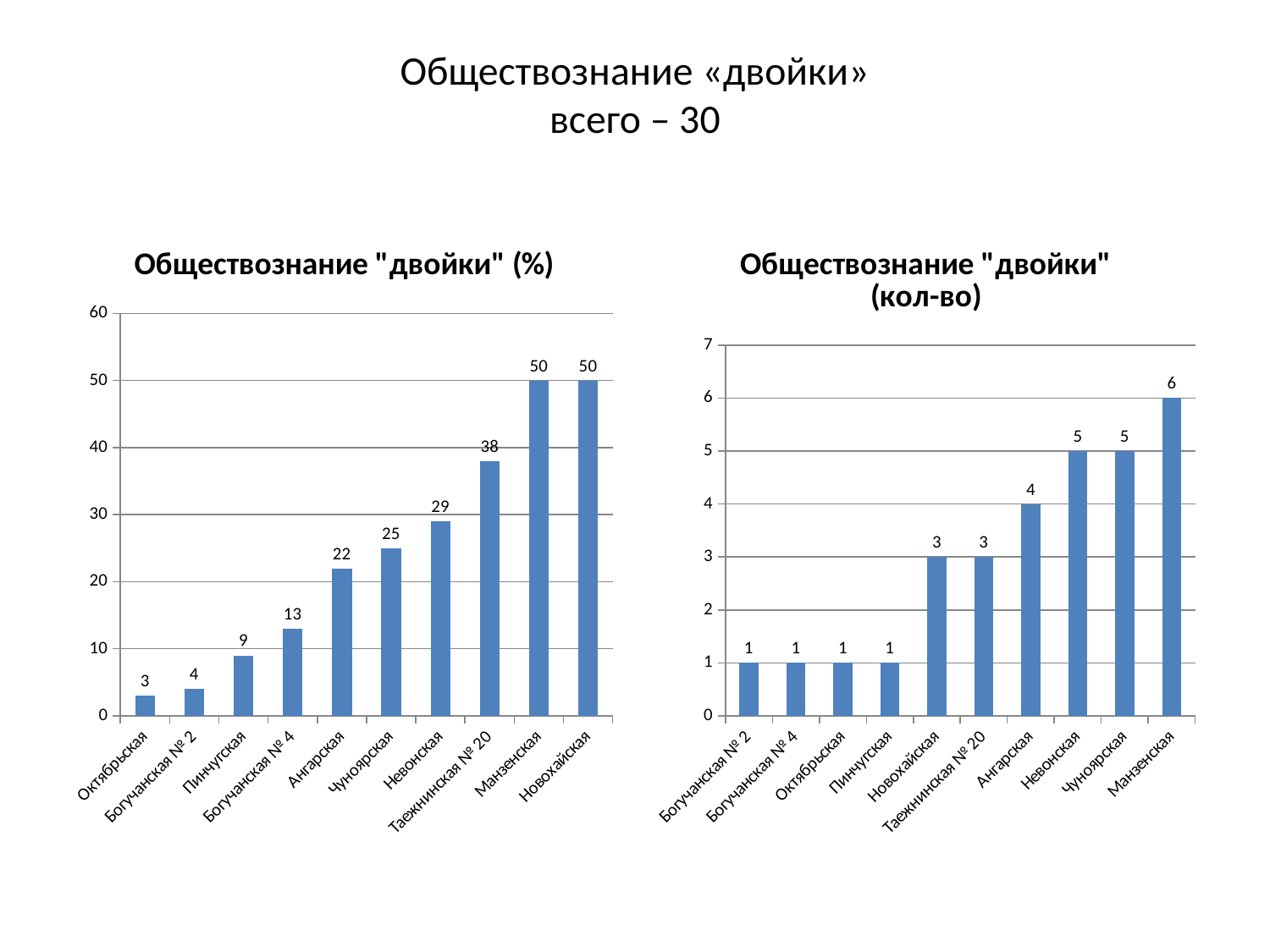

# Обществознание «двойки» всего – 30

### Chart: Обществознание "двойки" (%)

| Category |  |
|---|---|
| Октябрьская | 3.0 |
| Богучанская № 2 | 4.0 |
| Пинчугская | 9.0 |
| Богучанская № 4 | 13.0 |
| Ангарская | 22.0 |
| Чуноярская | 25.0 |
| Невонская | 29.0 |
| Таежнинская № 20 | 38.0 |
| Манзенская | 50.0 |
| Новохайская | 50.0 |

### Chart: Обществознание "двойки" (кол-во)

| Category |  |
|---|---|
| Богучанская № 2 | 1.0 |
| Богучанская № 4 | 1.0 |
| Октябрьская | 1.0 |
| Пинчугская | 1.0 |
| Новохайская | 3.0 |
| Таежнинская № 20 | 3.0 |
| Ангарская | 4.0 |
| Невонская | 5.0 |
| Чуноярская | 5.0 |
| Манзенская | 6.0 |